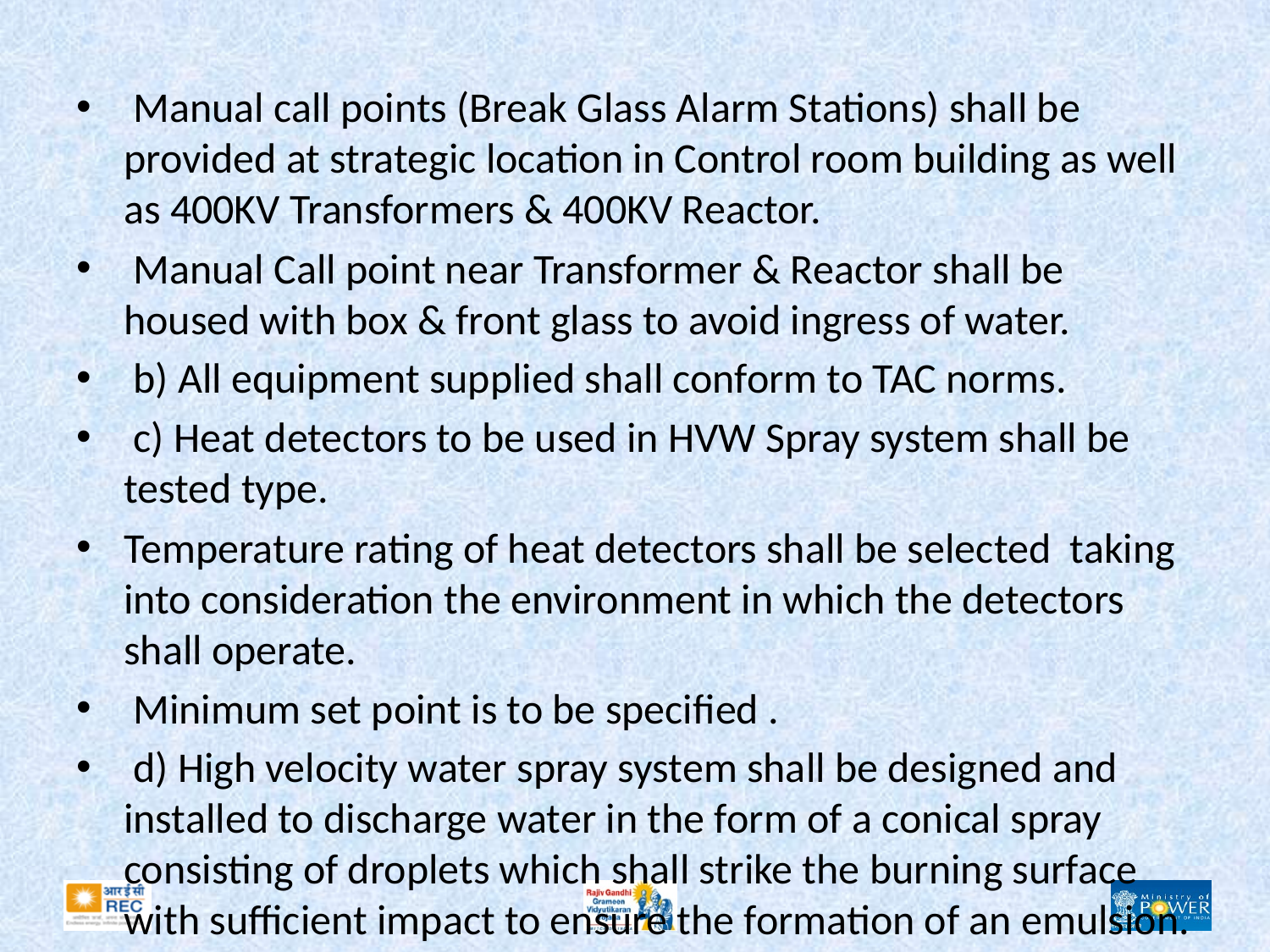

#
 Manual call points (Break Glass Alarm Stations) shall be provided at strategic location in Control room building as well as 400KV Transformers & 400KV Reactor.
 Manual Call point near Transformer & Reactor shall be housed with box & front glass to avoid ingress of water.
 b) All equipment supplied shall conform to TAC norms.
 c) Heat detectors to be used in HVW Spray system shall be tested type.
Temperature rating of heat detectors shall be selected  taking into consideration the environment in which the detectors shall operate.
 Minimum set point is to be specified .
 d) High velocity water spray system shall be designed and installed to discharge water in the form of a conical spray consisting of droplets which shall strike the burning surface with sufficient impact to ensure the formation of an emulsion.